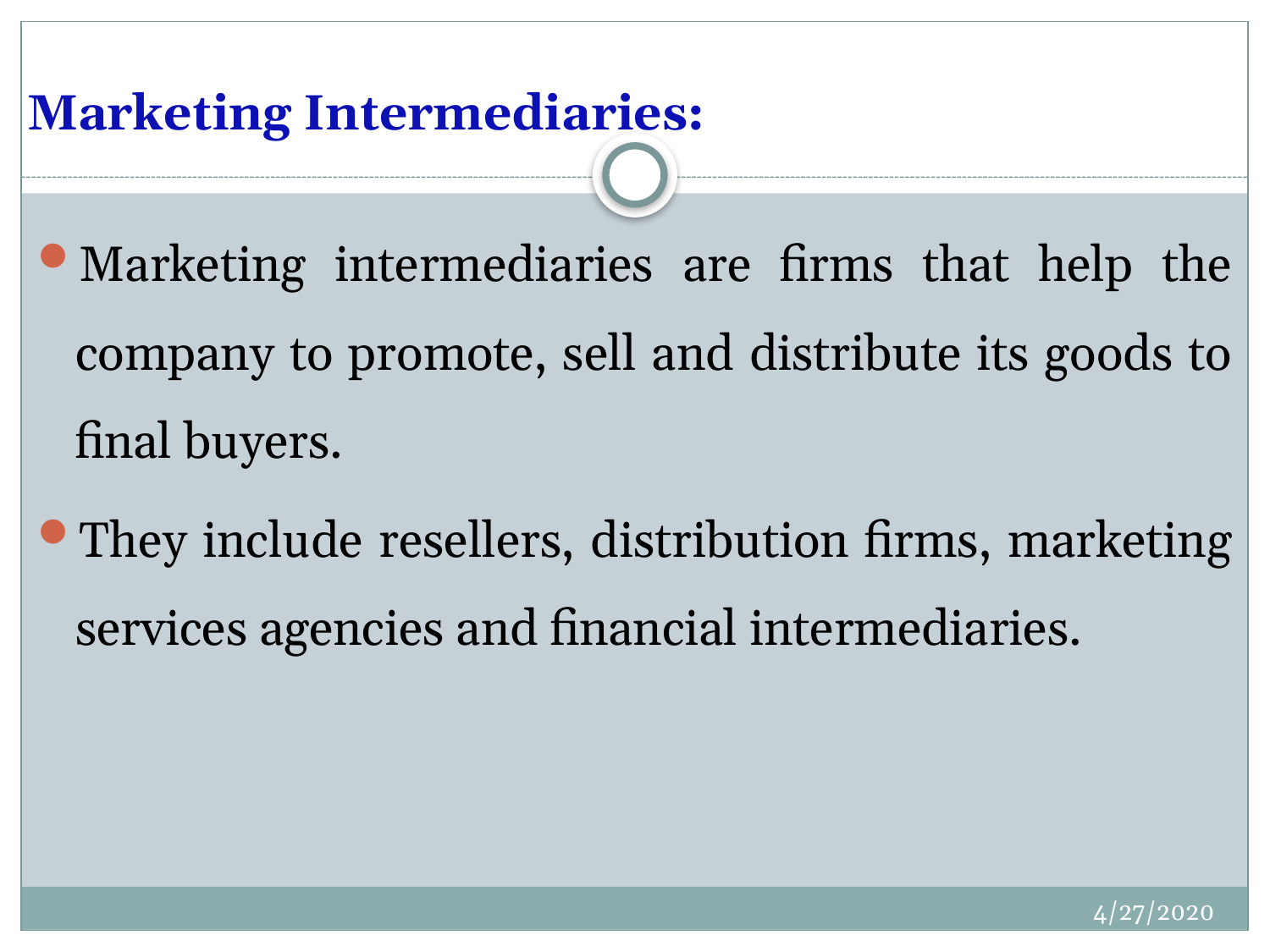

# Marketing Intermediaries:
Marketing intermediaries are firms that help the company to promote, sell and distribute its goods to final buyers.
They include resellers, distribution firms, marketing services agencies and financial intermediaries.
4/27/2020